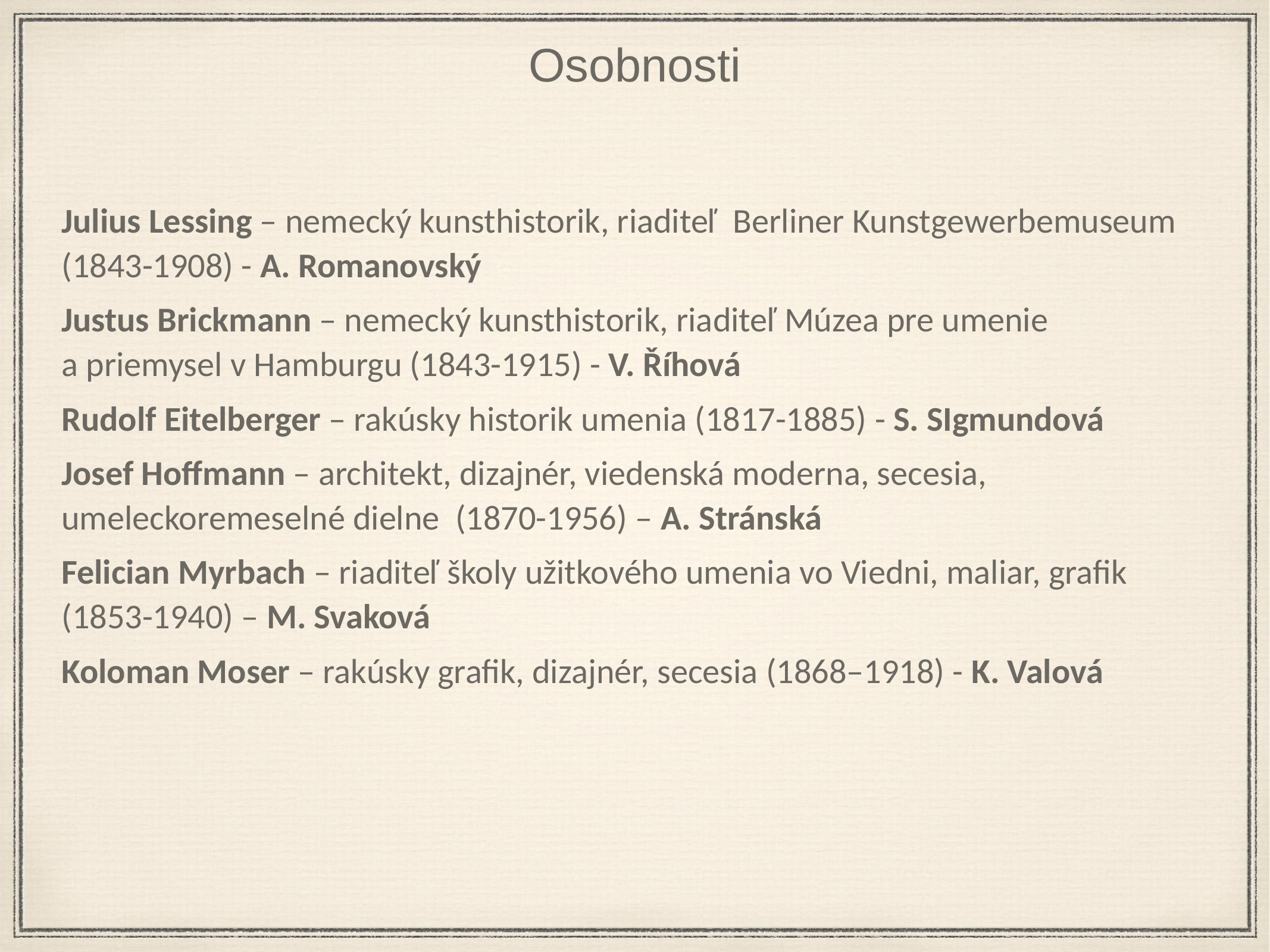

Osobnosti
Julius Lessing – nemecký kunsthistorik, riaditeľ  Berliner Kunstgewerbemuseum (1843-1908) - A. Romanovský
Justus Brickmann – nemecký kunsthistorik, riaditeľ Múzea pre umenie a priemysel v Hamburgu (1843-1915) - V. Říhová
Rudolf Eitelberger – rakúsky historik umenia (1817-1885) - S. SIgmundová
Josef Hoffmann – architekt, dizajnér, viedenská moderna, secesia, umeleckoremeselné dielne  (1870-1956) – A. Stránská
Felician Myrbach – riaditeľ školy užitkového umenia vo Viedni, maliar, grafik (1853-1940) – M. Svaková
Koloman Moser – rakúsky grafik, dizajnér, secesia (1868–1918) - K. Valová